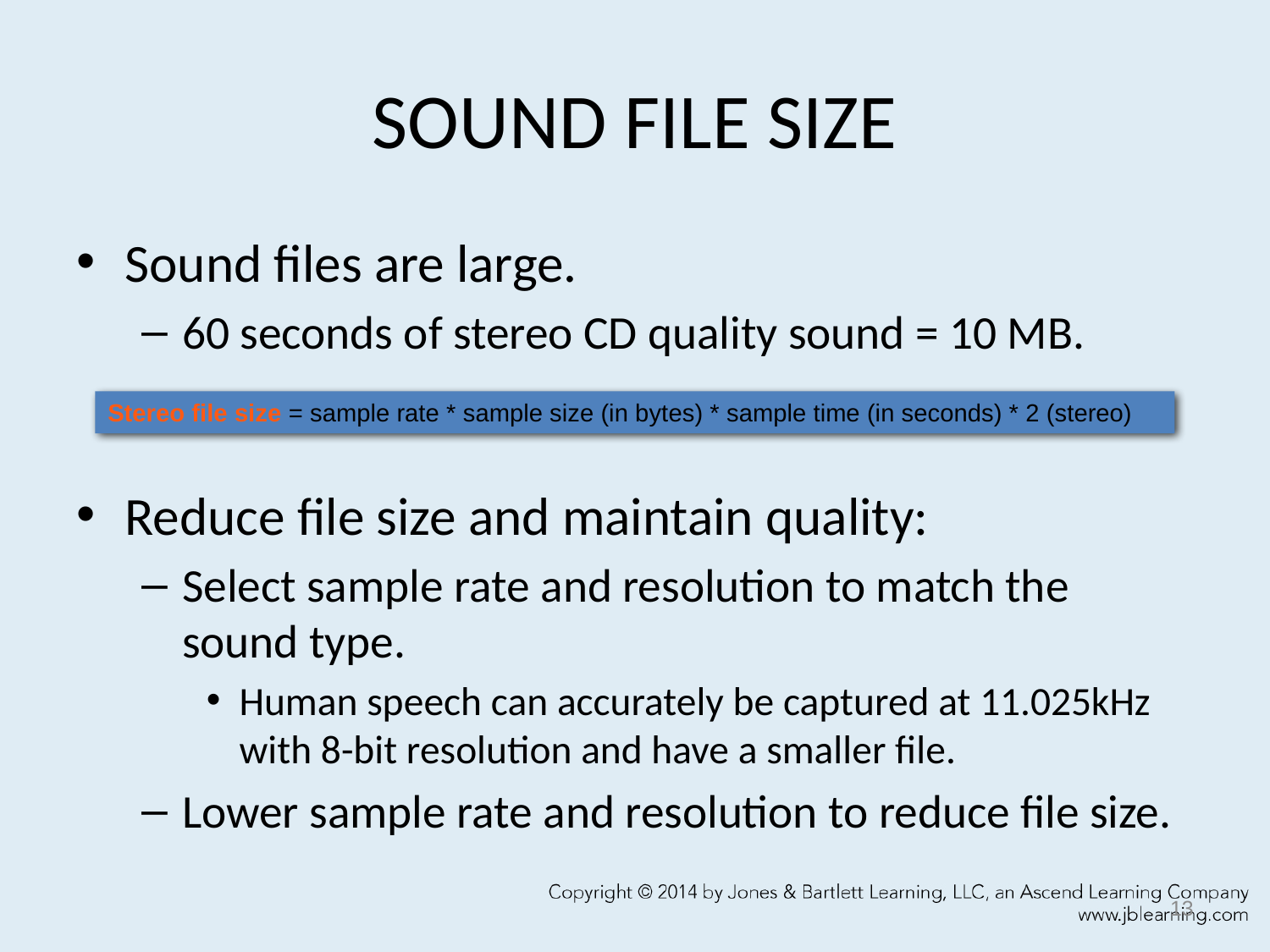

# SOUND FILE SIZE
Sound files are large.
60 seconds of stereo CD quality sound = 10 MB.
Reduce file size and maintain quality:
Select sample rate and resolution to match the sound type.
Human speech can accurately be captured at 11.025kHz with 8-bit resolution and have a smaller file.
Lower sample rate and resolution to reduce file size.
Stereo file size = sample rate * sample size (in bytes) * sample time (in seconds) * 2 (stereo)
13